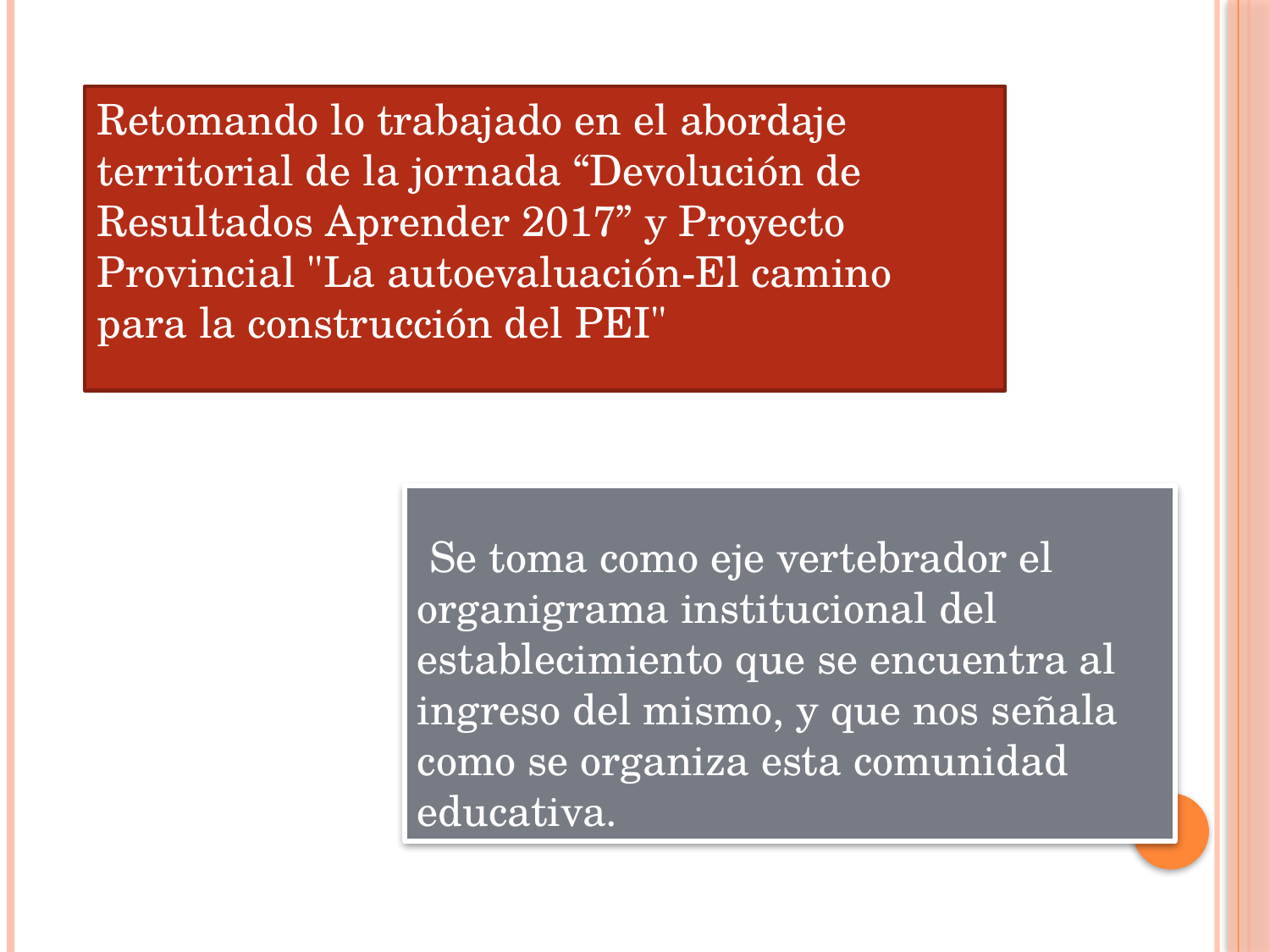

Retomando lo trabajado en el abordaje territorial de la jornada “Devolución de Resultados Aprender 2017” y Proyecto Provincial "La autoevaluación-El camino para la construcción del PEI"

 Se toma como eje vertebrador el organigrama institucional del establecimiento que se encuentra al ingreso del mismo, y que nos señala como se organiza esta comunidad educativa.